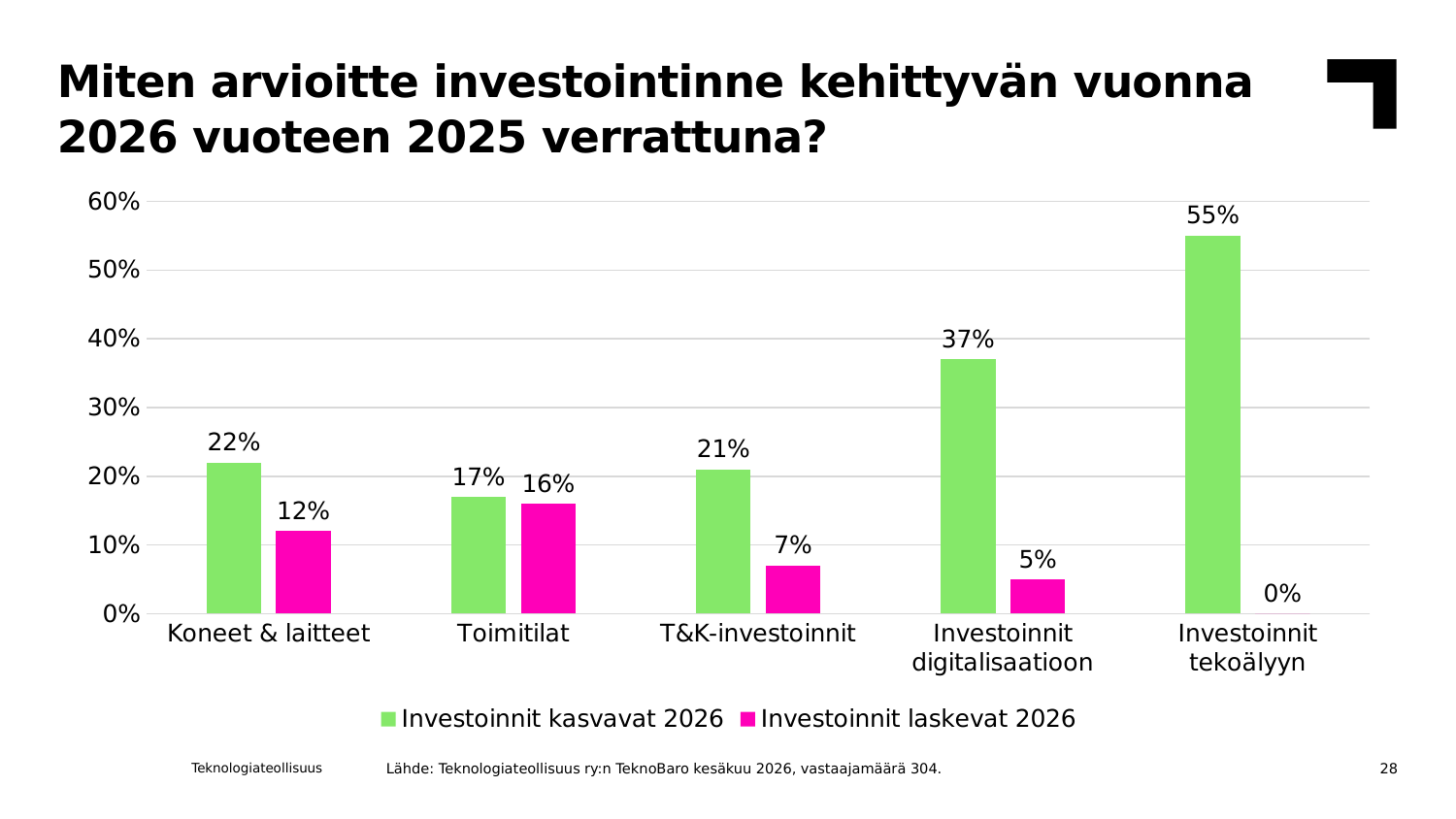

Miten arvioitte investointinne kehittyvän vuonna 2026 vuoteen 2025 verrattuna?

### Chart

| Category | Investoinnit kasvavat 2026 | Investoinnit laskevat 2026 |
|---|---|---|
| Koneet & laitteet | 0.22 | 0.12 |
| Toimitilat | 0.17 | 0.16 |
| T&K-investoinnit | 0.21 | 0.07 |
| Investoinnit digitalisaatioon | 0.37 | 0.05 |
| Investoinnit tekoälyyn | 0.55 | 0.0 |
Lähde: Teknologiateollisuus ry:n TeknoBaro kesäkuu 2026, vastaajamäärä 304.
Teknologiateollisuus
28